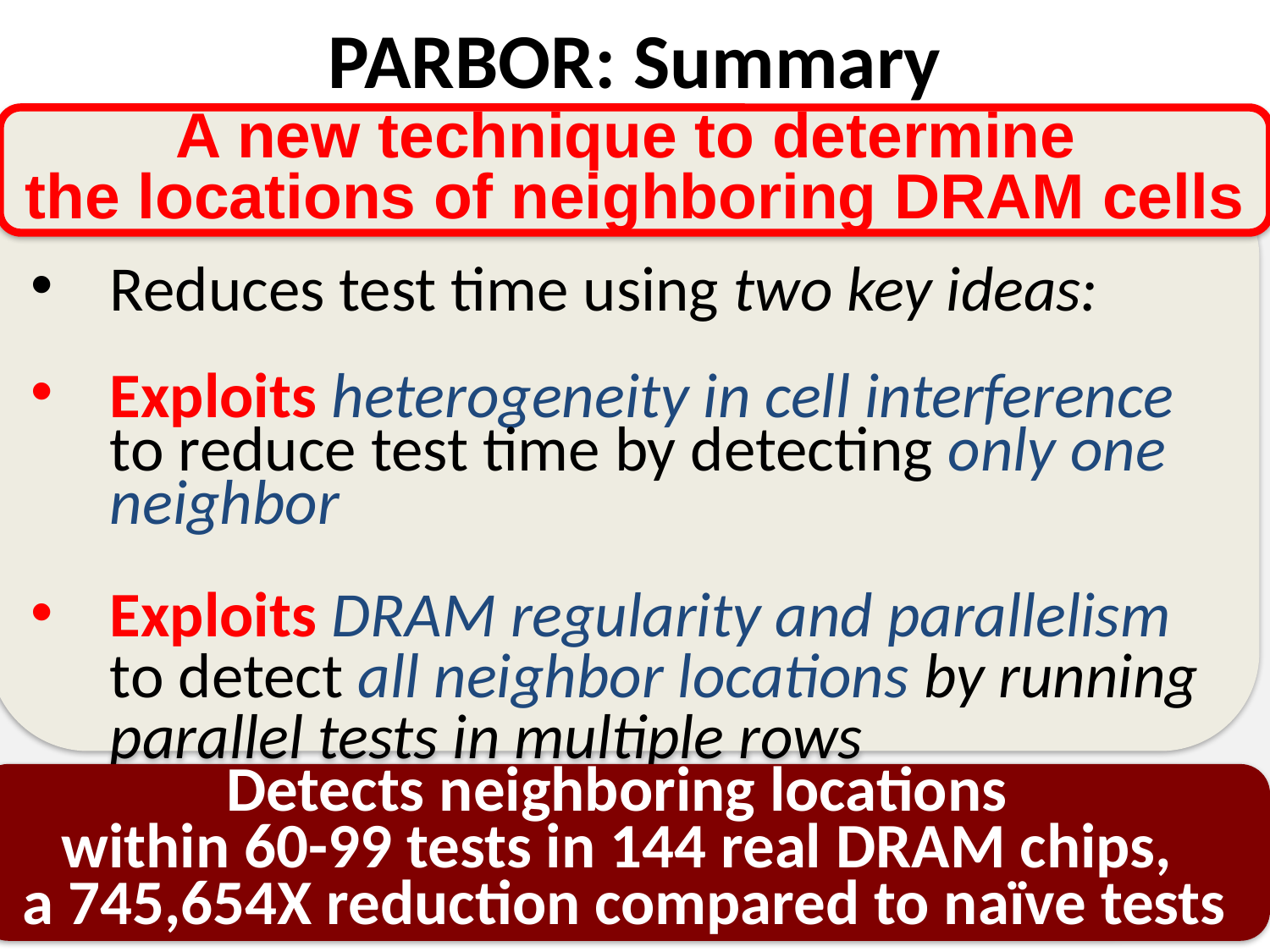

# PARBOR: Summary
A new technique to determine
the locations of neighboring DRAM cells

Reduces test time using two key ideas:

Exploits heterogeneity in cell interference to reduce test time by detecting only one neighbor

Exploits DRAM regularity and parallelism to detect all neighbor locations by running parallel tests in multiple rows
Detects neighboring locations
within 60-99 tests in 144 real DRAM chips,
a 745,654X reduction compared to naïve tests
14